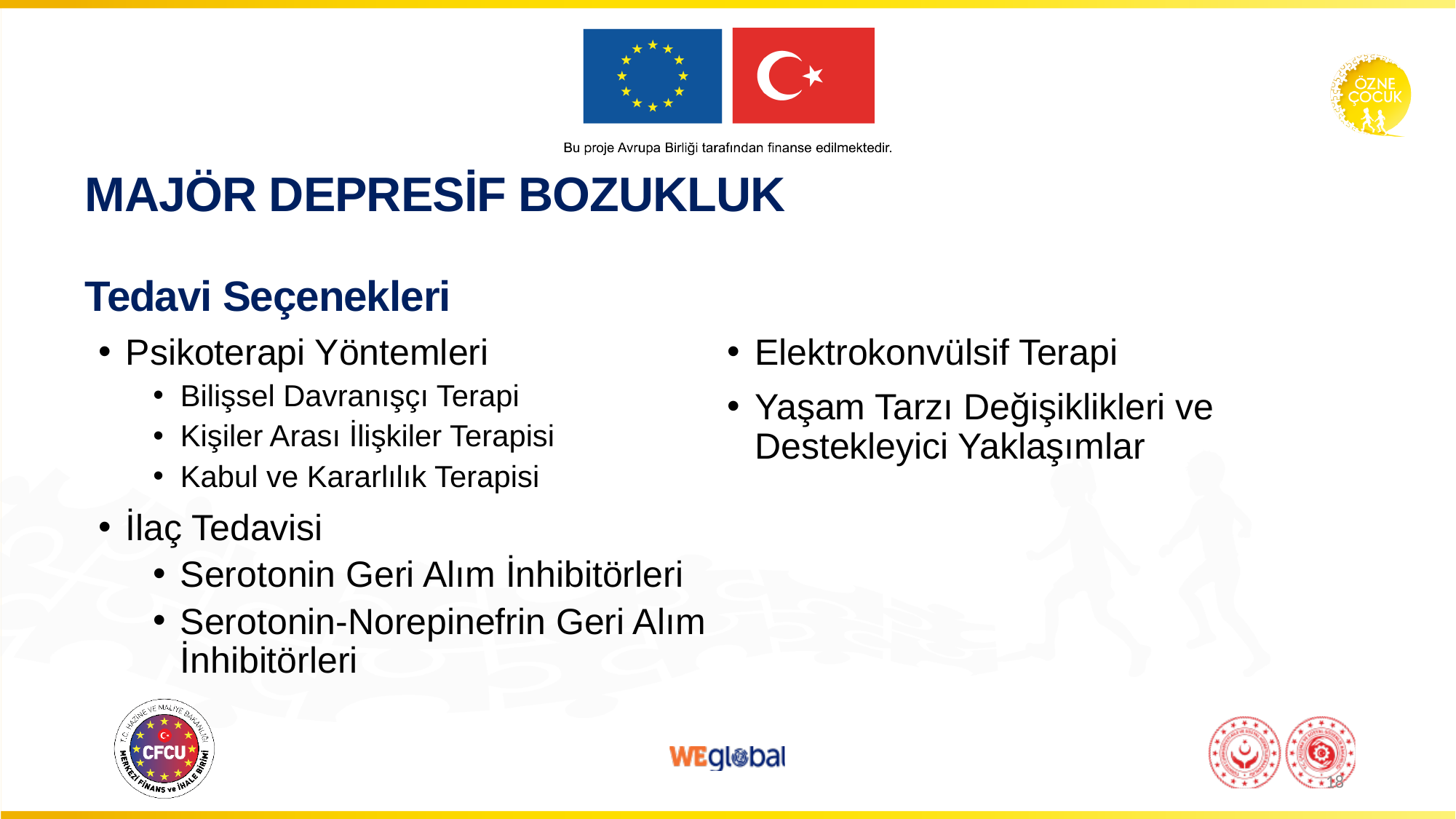

# MAJÖR DEPRESİF BOZUKLUK Tedavi Seçenekleri
Psikoterapi Yöntemleri
Bilişsel Davranışçı Terapi
Kişiler Arası İlişkiler Terapisi
Kabul ve Kararlılık Terapisi
İlaç Tedavisi
Serotonin Geri Alım İnhibitörleri
Serotonin-Norepinefrin Geri Alım İnhibitörleri
Elektrokonvülsif Terapi
Yaşam Tarzı Değişiklikleri ve Destekleyici Yaklaşımlar
18